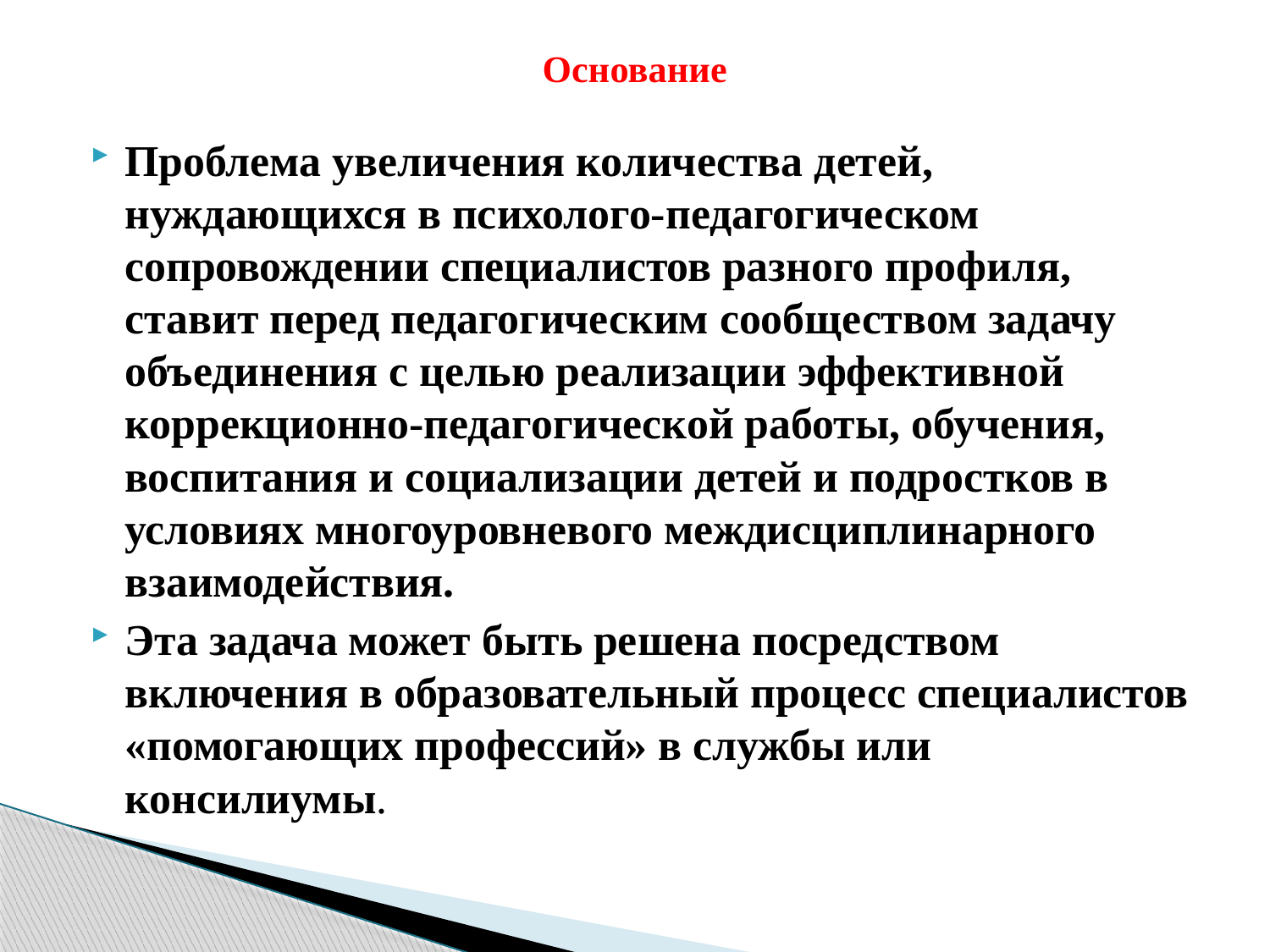

# Основание
Проблема увеличения количества детей, нуждающихся в психолого-педагогическом сопровождении специалистов разного профиля, ставит перед педагогическим сообществом задачу объединения с целью реализации эффективной коррекционно-педагогической работы, обучения, воспитания и социализации детей и подростков в условиях многоуровневого междисциплинарного взаимодействия.
Эта задача может быть решена посредством включения в образовательный процесс специалистов «помогающих профессий» в службы или консилиумы.